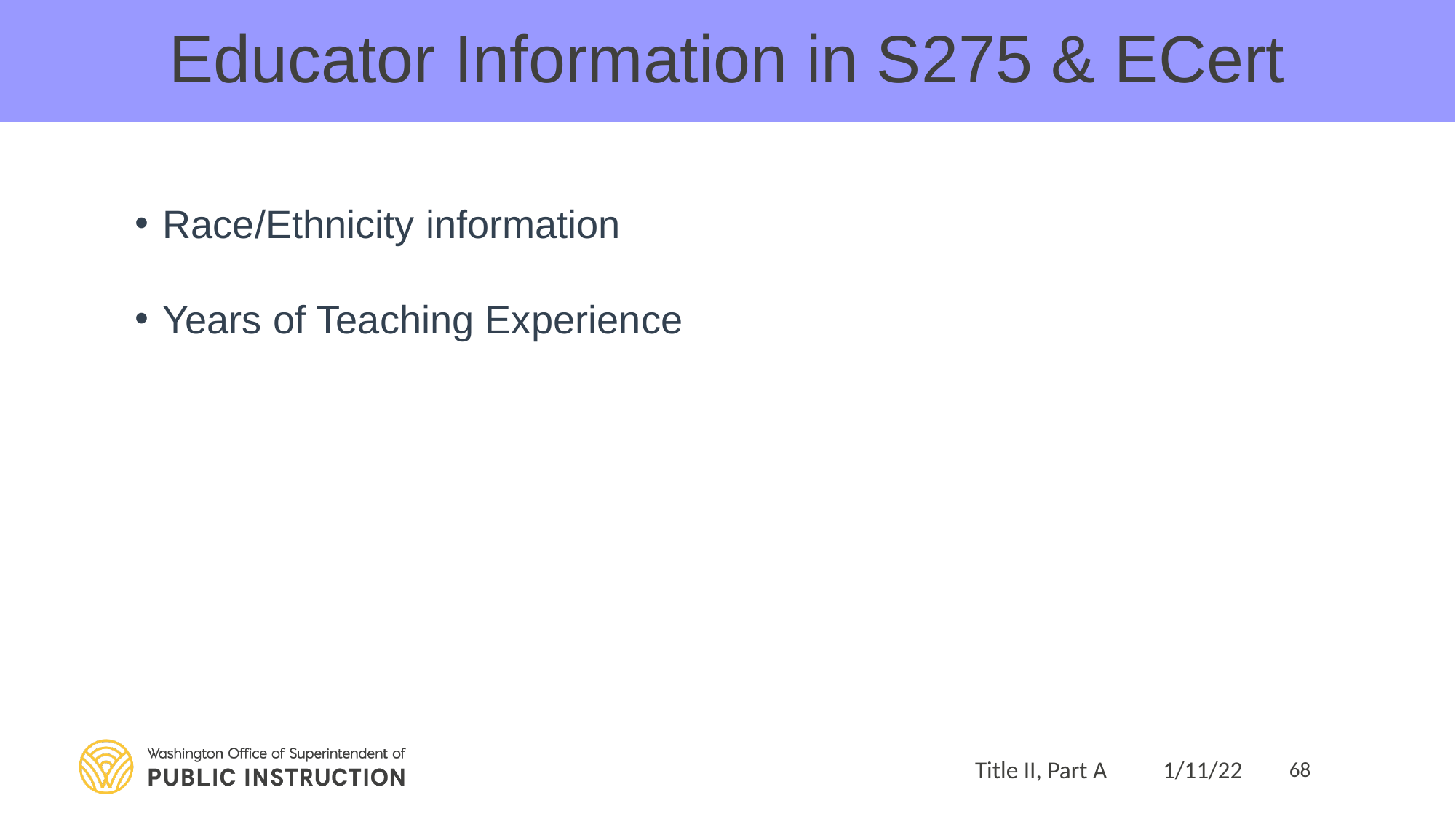

# Educator Information in S275 & ECert
Race/Ethnicity information

Years of Teaching Experience

Title II, Part A
1/11/22
68